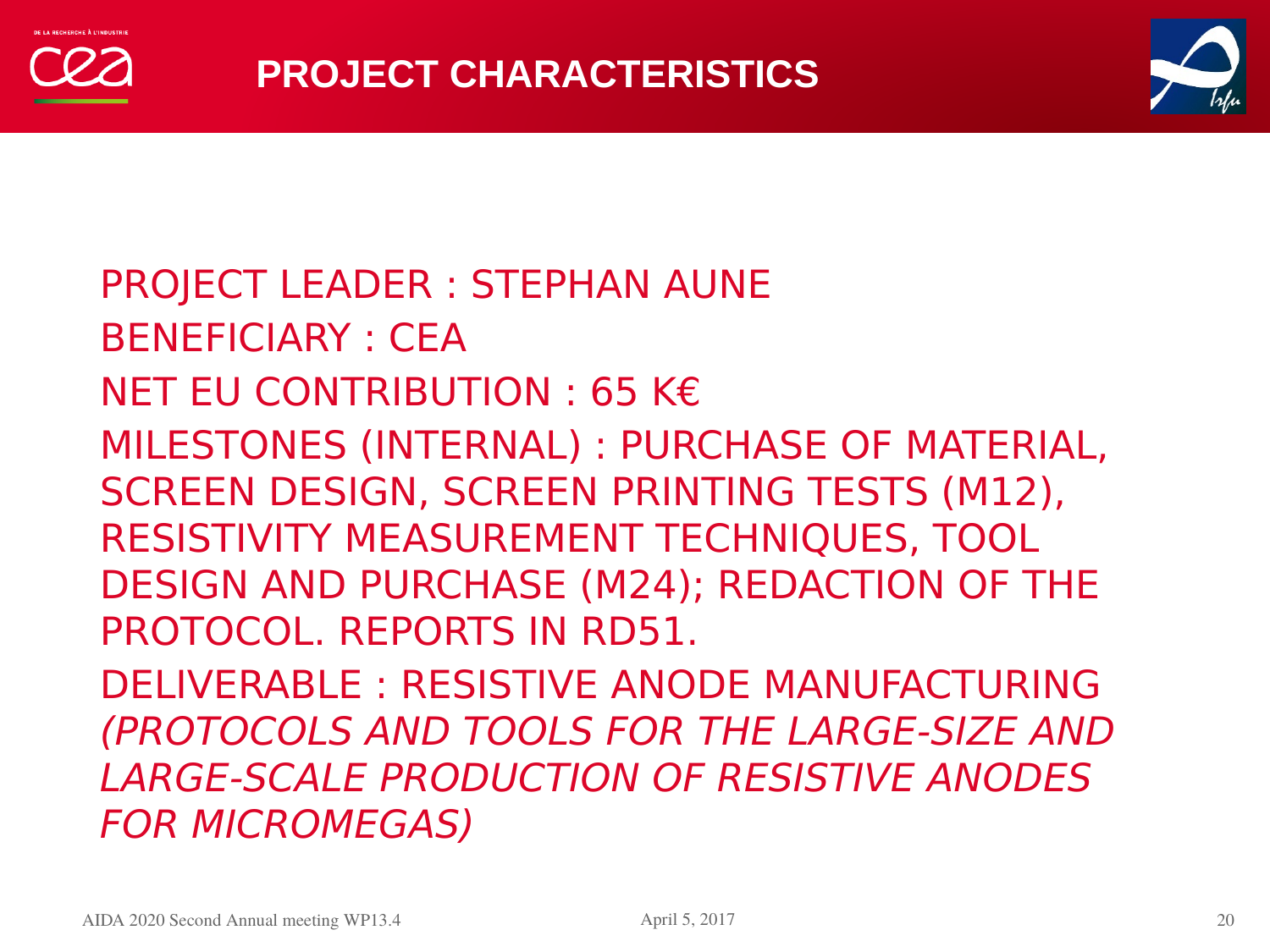

# Project characteristics
Project leader : Stephan Aune
Beneficiary : CEA
Net EU contribution : 65 k€
Milestones (internal) : Purchase of material, screen design, Screen printing tests (M12), resistivity measurement techniques, tool design and purchase (M24); redaction of the  protocol. Reports in RD51.
Deliverable : Resistive anode manufacturing (protocols and tools for the large-size and large-scale production of resistive anodes for MICROMEGAS)
April 5, 2017
AIDA 2020 Second Annual meeting WP13.4
20